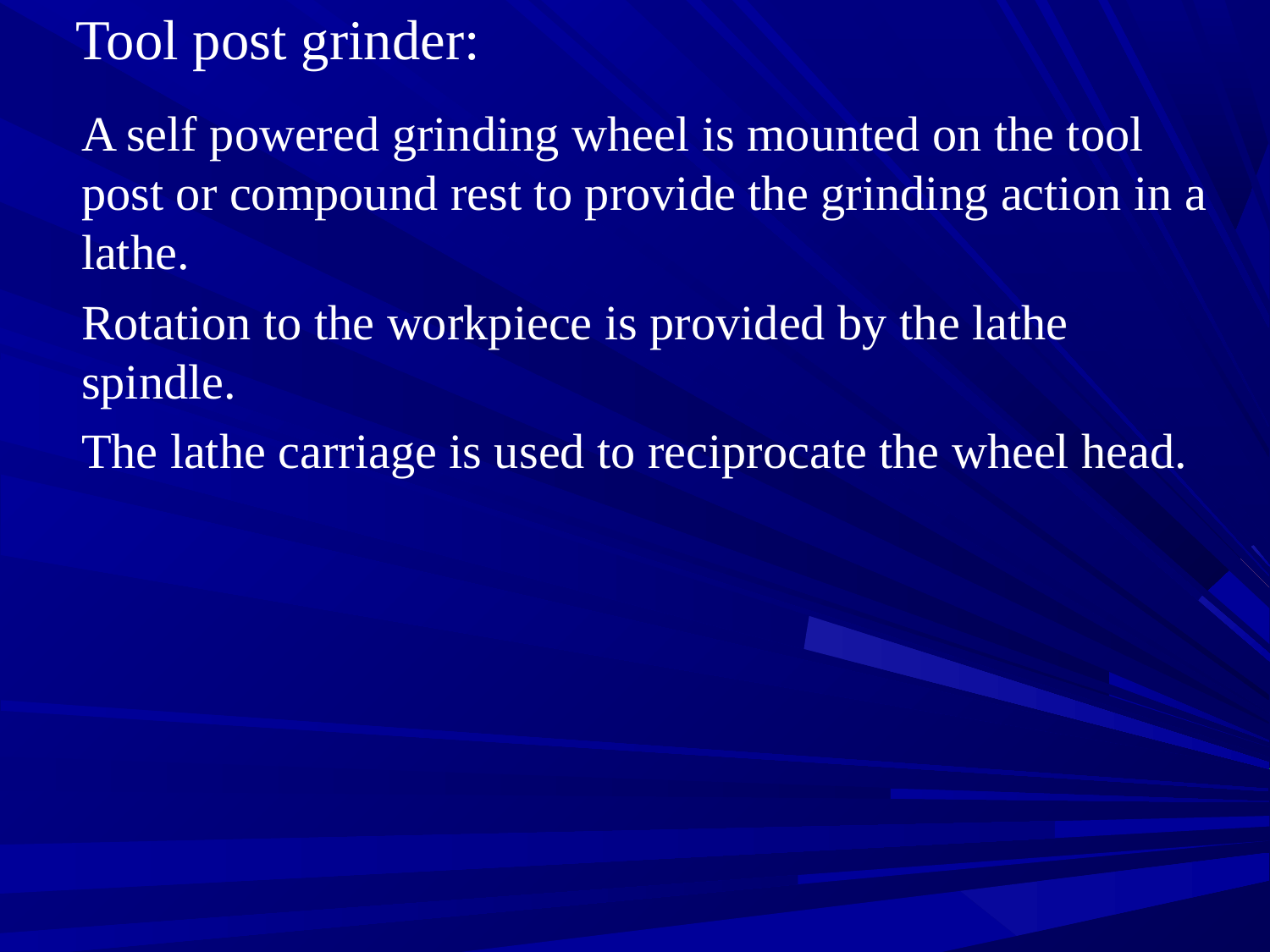

# Tool post grinder:
	A self powered grinding wheel is mounted on the tool post or compound rest to provide the grinding action in a lathe.
	Rotation to the workpiece is provided by the lathe spindle.
	The lathe carriage is used to reciprocate the wheel head.